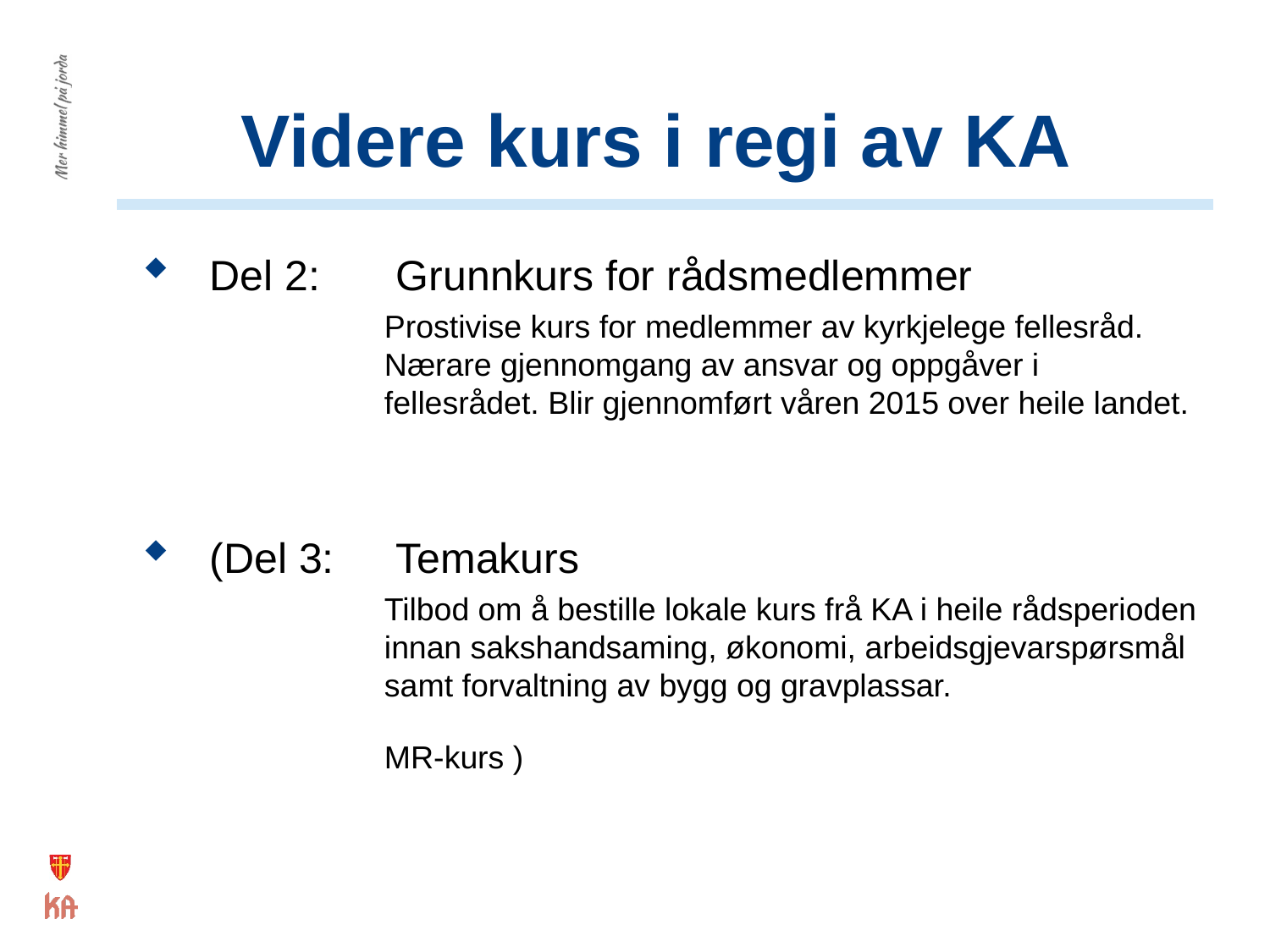

# Videre kurs i regi av KA
Del 2:	Grunnkurs for rådsmedlemmer
Prostivise kurs for medlemmer av kyrkjelege fellesråd. Nærare gjennomgang av ansvar og oppgåver i fellesrådet. Blir gjennomført våren 2015 over heile landet.

(Del 3:	Temakurs
Tilbod om å bestille lokale kurs frå KA i heile rådsperioden innan sakshandsaming, økonomi, arbeidsgjevarspørsmål samt forvaltning av bygg og gravplassar.

MR-kurs )